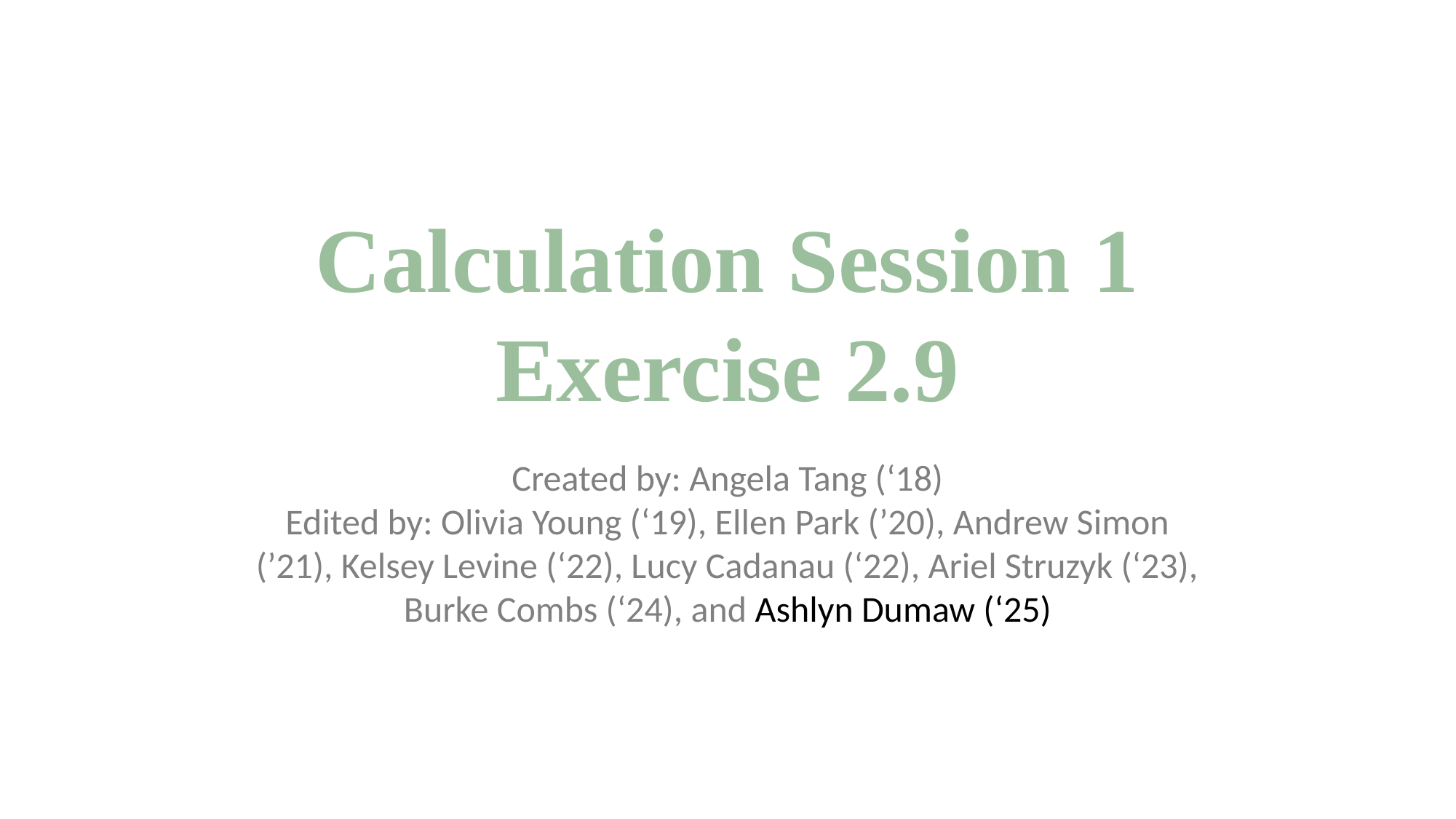

# Calculation Session 1 Exercise 2.9
Created by: Angela Tang (‘18)
Edited by: Olivia Young (‘19), Ellen Park (’20), Andrew Simon (’21), Kelsey Levine (‘22), Lucy Cadanau (‘22), Ariel Struzyk (‘23), Burke Combs (‘24), and Ashlyn Dumaw (‘25)